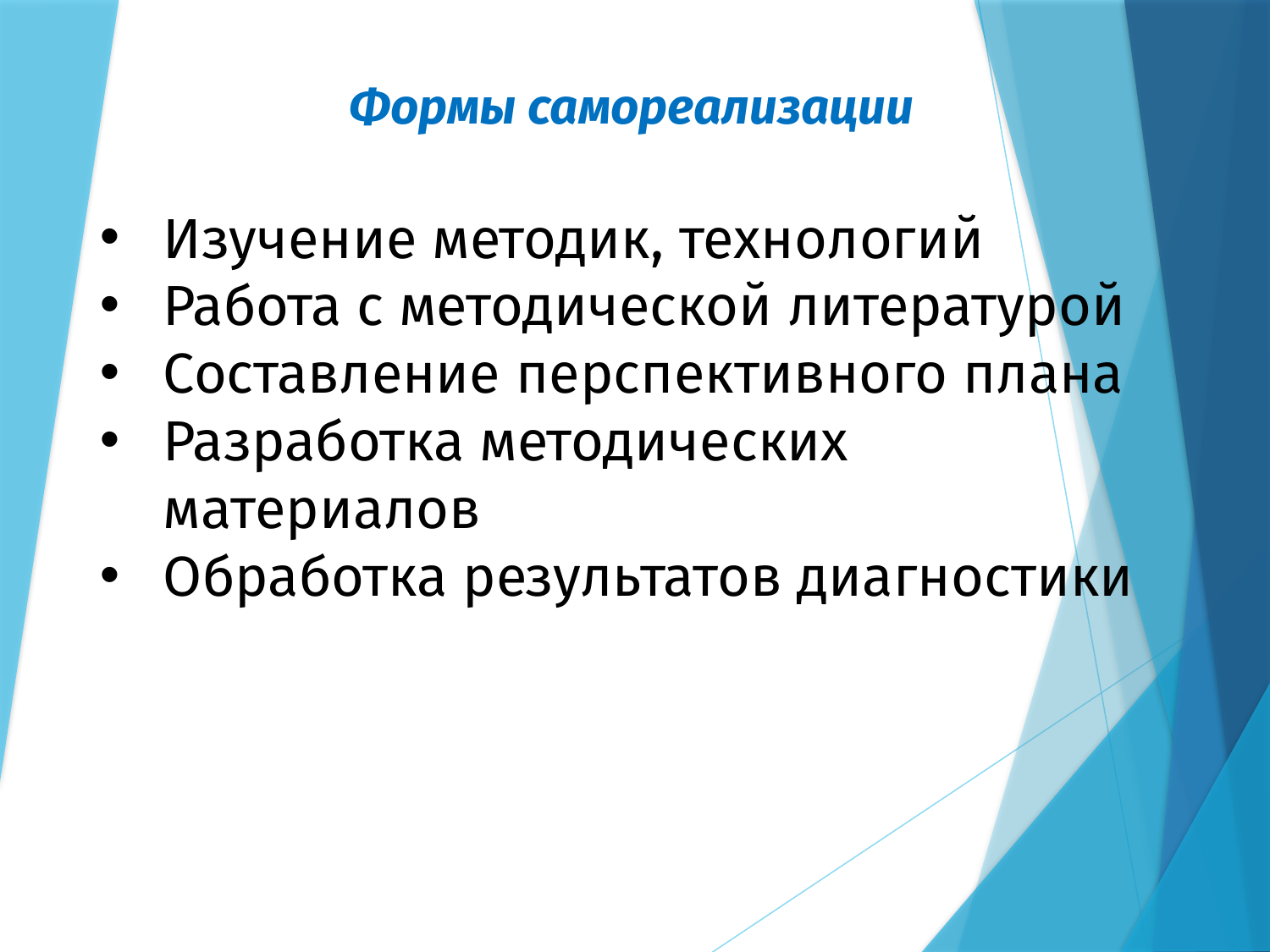

Формы самореализации

Изучение методик, технологий
Работа с методической литературой
Составление перспективного плана
Разработка методических материалов
Обработка результатов диагностики